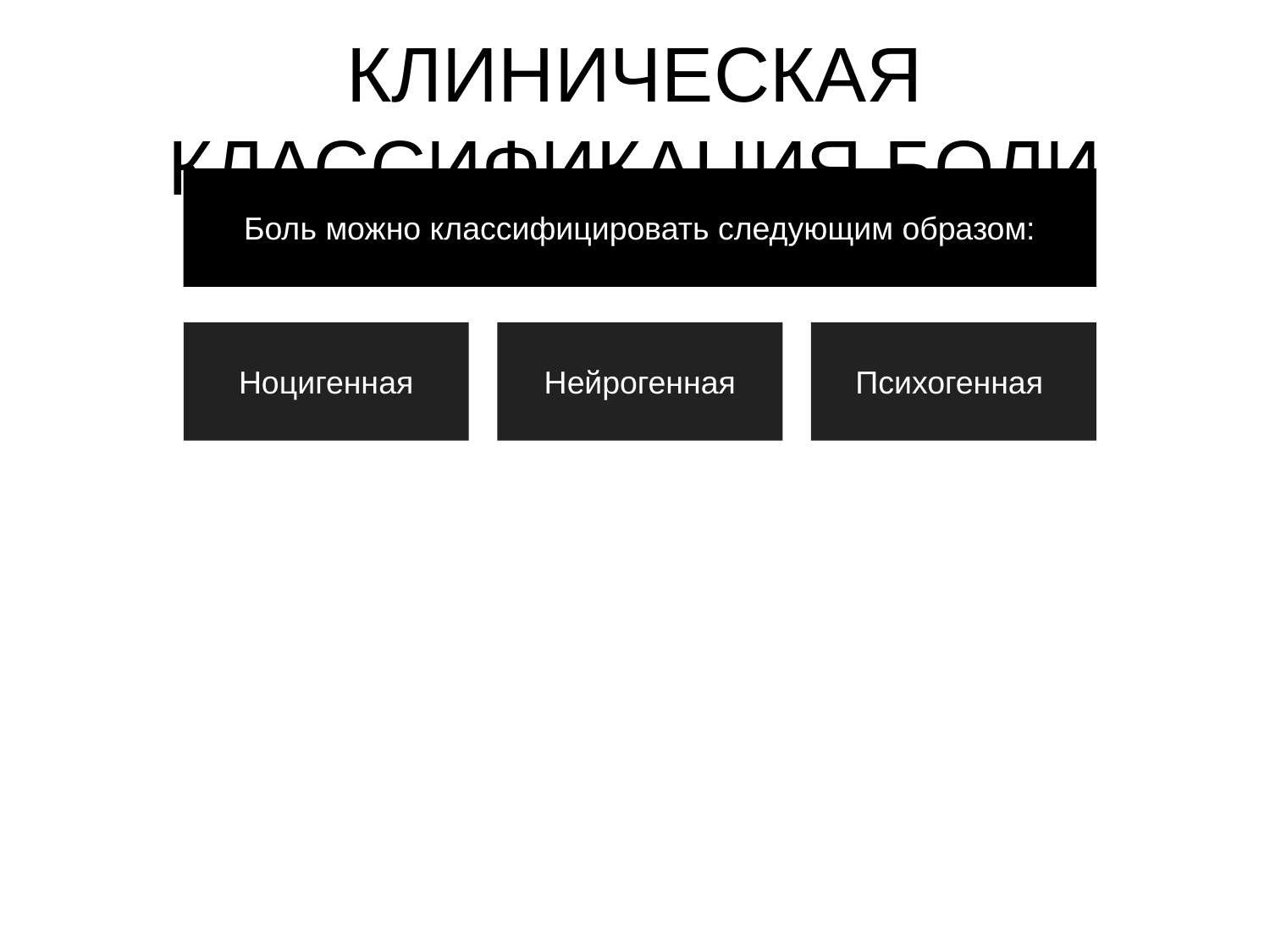

# КЛИНИЧЕСКАЯ КЛАССИФИКАЦИЯ БОЛИ
Боль можно классифицировать следующим образом:
Ноцигенная
Нейрогенная
Психогенная